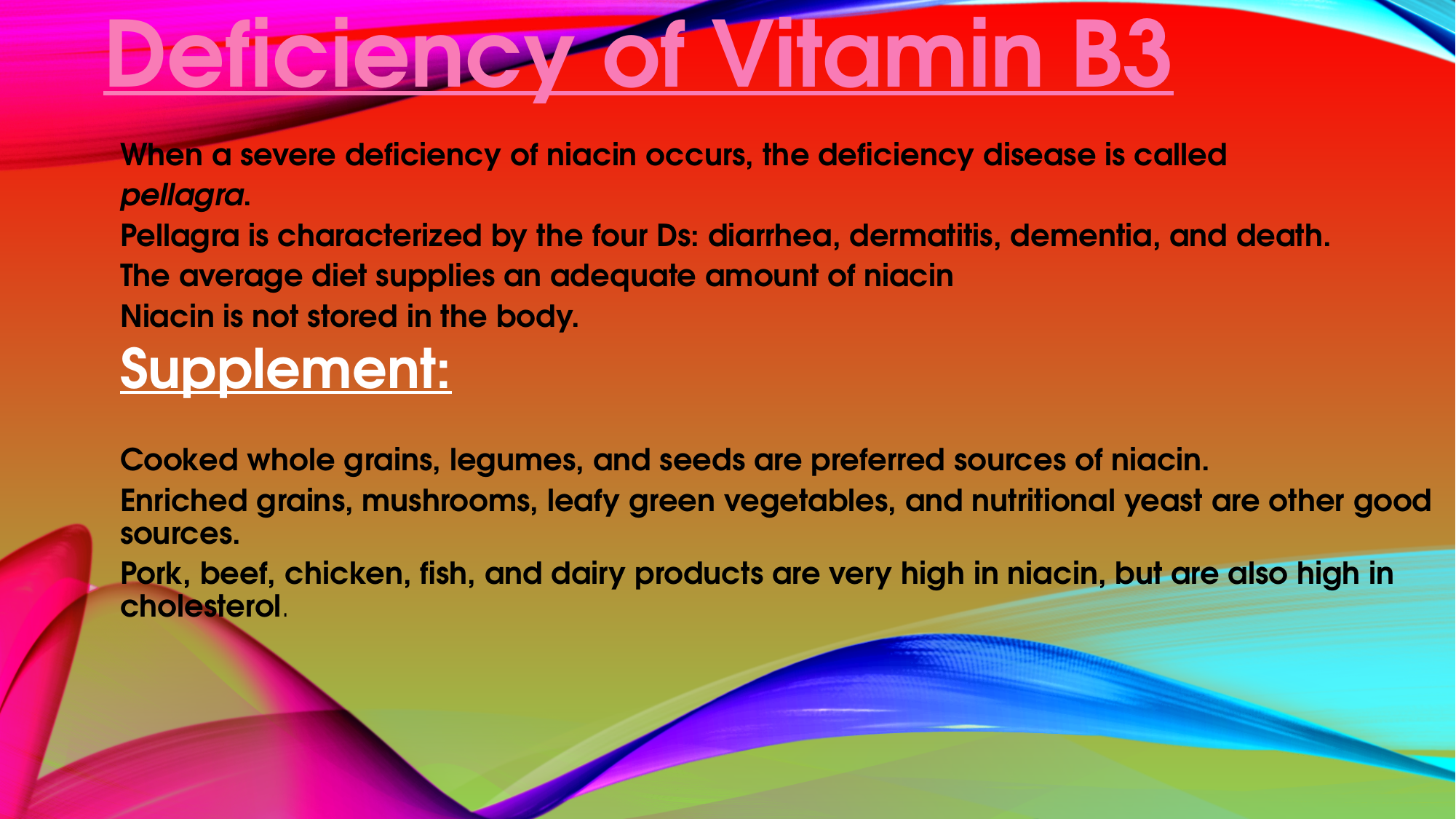

# Deficiency of Vitamin B3
When a severe deficiency of niacin occurs, the deficiency disease is called
pellagra.
Pellagra is characterized by the four Ds: diarrhea, dermatitis, dementia, and death.
The average diet supplies an adequate amount of niacin
Niacin is not stored in the body.
Supplement:

Cooked whole grains, legumes, and seeds are preferred sources of niacin.
Enriched grains, mushrooms, leafy green vegetables, and nutritional yeast are other good sources.
Pork, beef, chicken, fish, and dairy products are very high in niacin, but are also high in cholesterol.